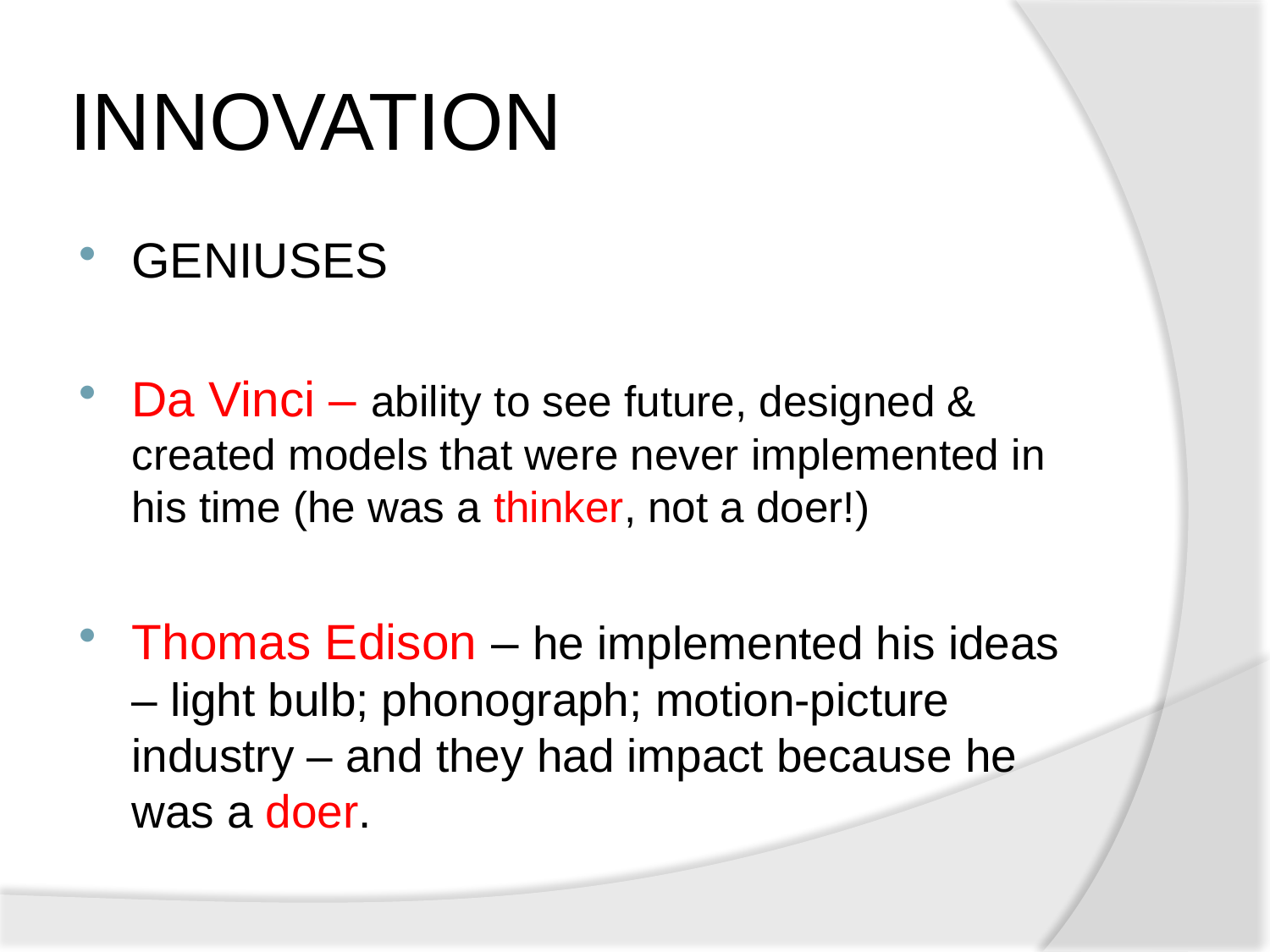

# INNOVATION
GENIUSES

Da Vinci – ability to see future, designed & created models that were never implemented in his time (he was a thinker, not a doer!)

Thomas Edison – he implemented his ideas – light bulb; phonograph; motion-picture industry – and they had impact because he was a doer.